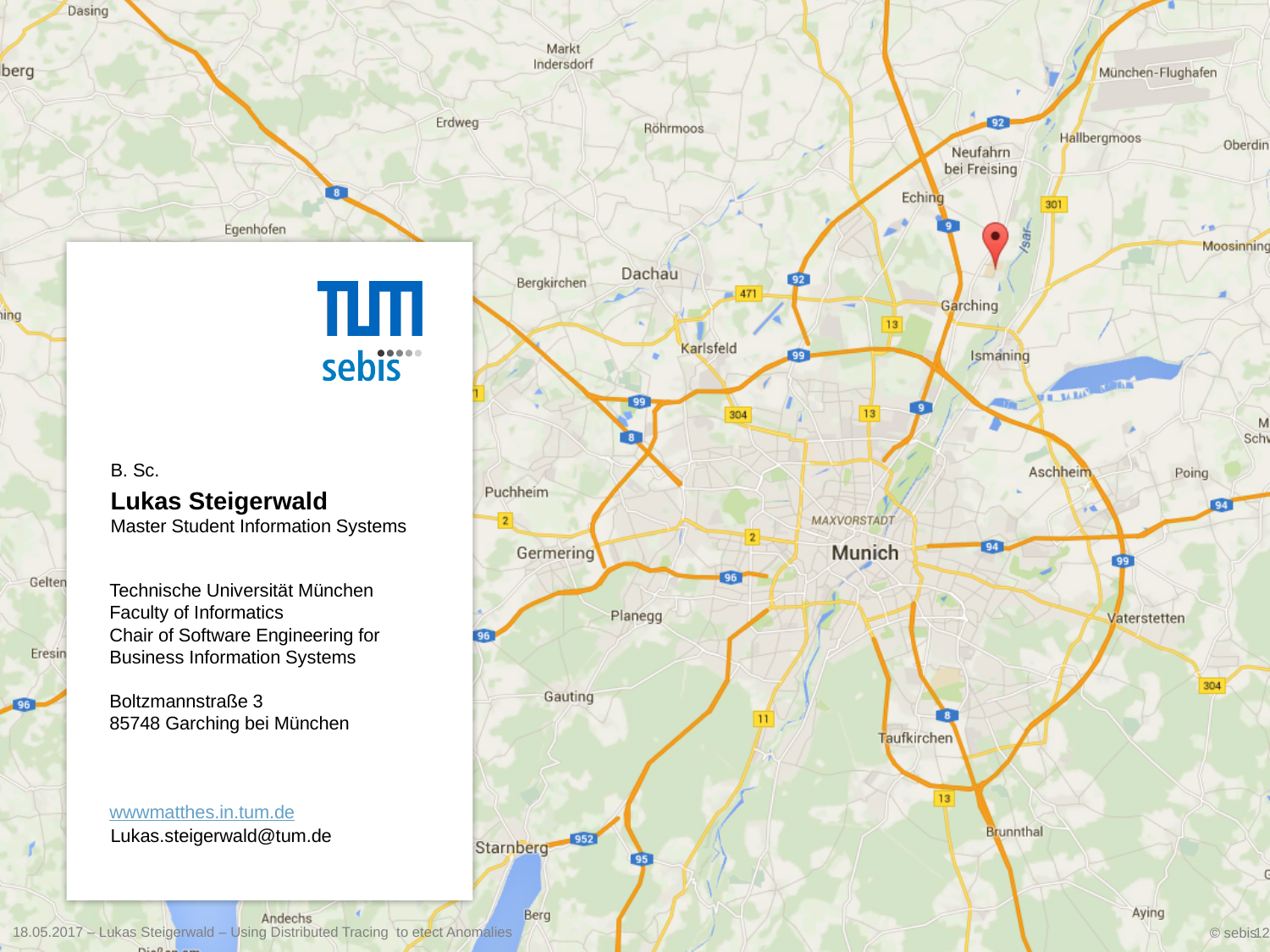

B. Sc.
Lukas Steigerwald
Master Student Information Systems
Lukas.steigerwald@tum.de
18.05.2017 – Lukas Steigerwald – Using Distributed Tracing  to etect Anomalies
© sebis
12